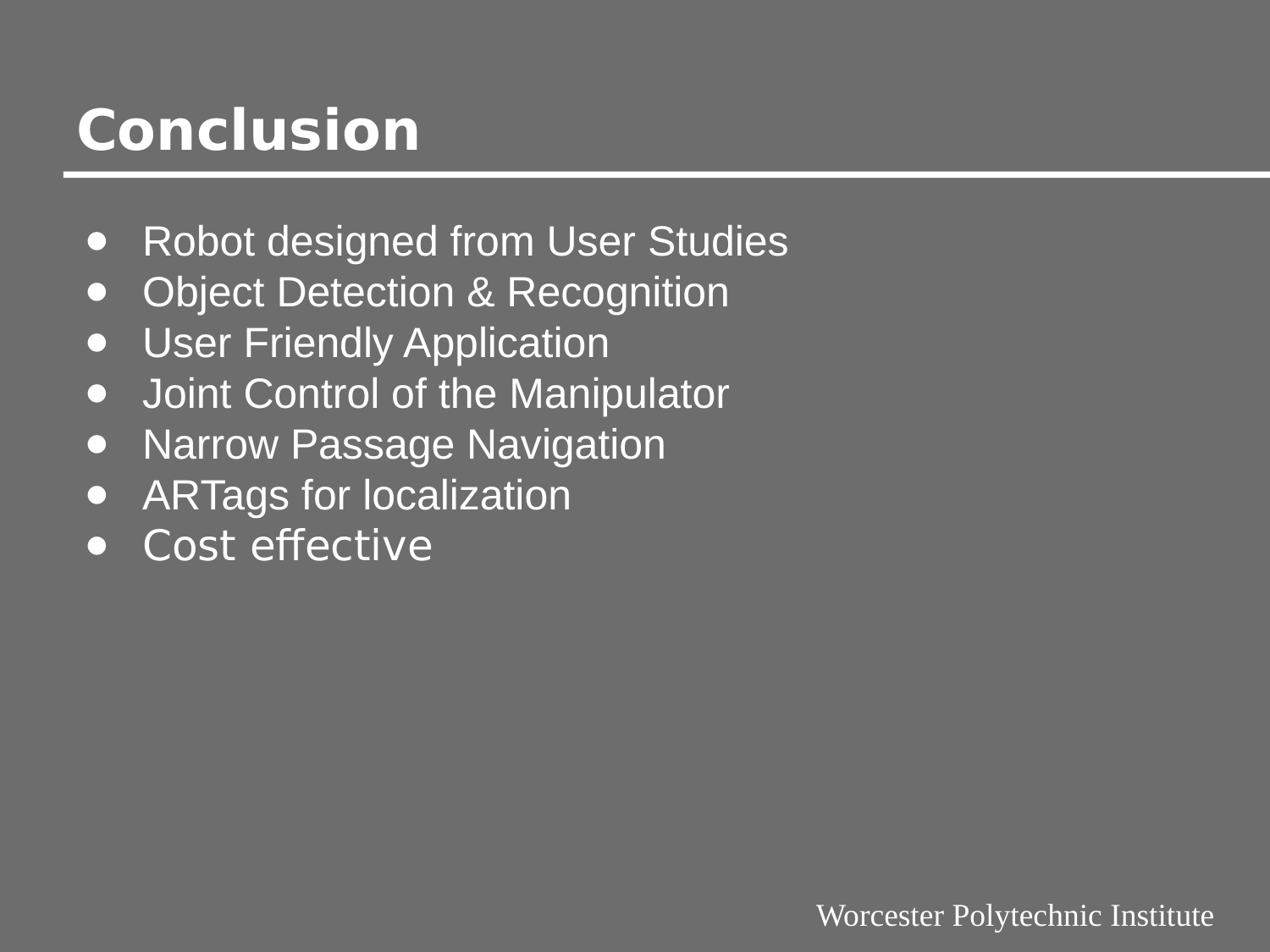

# Conclusion
Robot designed from User Studies
Object Detection & Recognition
User Friendly Application
Joint Control of the Manipulator
Narrow Passage Navigation
ARTags for localization
Cost effective